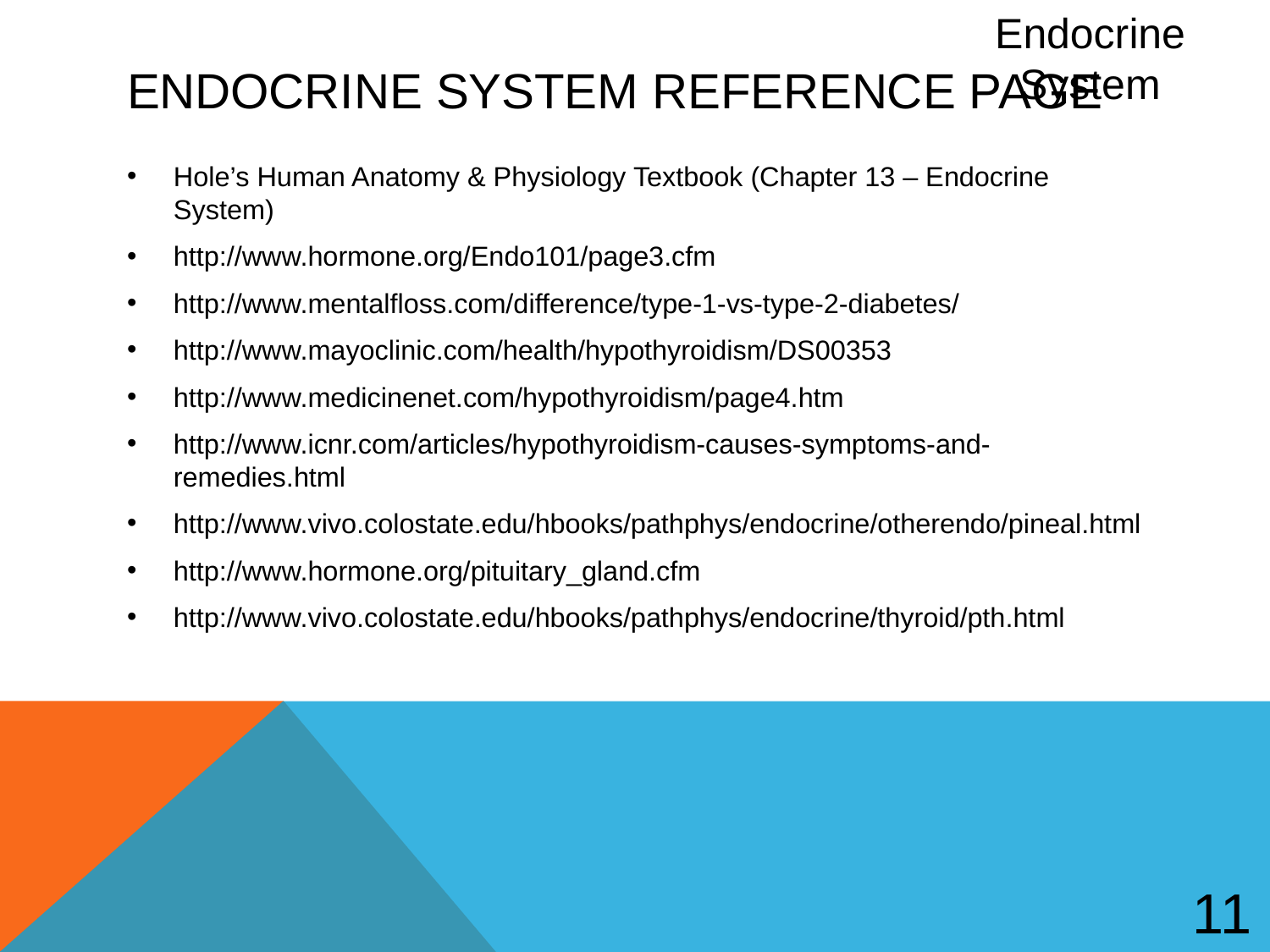

Endocrine System
# Endocrine System Reference Page
Hole’s Human Anatomy & Physiology Textbook (Chapter 13 – Endocrine System)
http://www.hormone.org/Endo101/page3.cfm
http://www.mentalfloss.com/difference/type-1-vs-type-2-diabetes/
http://www.mayoclinic.com/health/hypothyroidism/DS00353
http://www.medicinenet.com/hypothyroidism/page4.htm
http://www.icnr.com/articles/hypothyroidism-causes-symptoms-and-remedies.html
http://www.vivo.colostate.edu/hbooks/pathphys/endocrine/otherendo/pineal.html
http://www.hormone.org/pituitary_gland.cfm
http://www.vivo.colostate.edu/hbooks/pathphys/endocrine/thyroid/pth.html
11